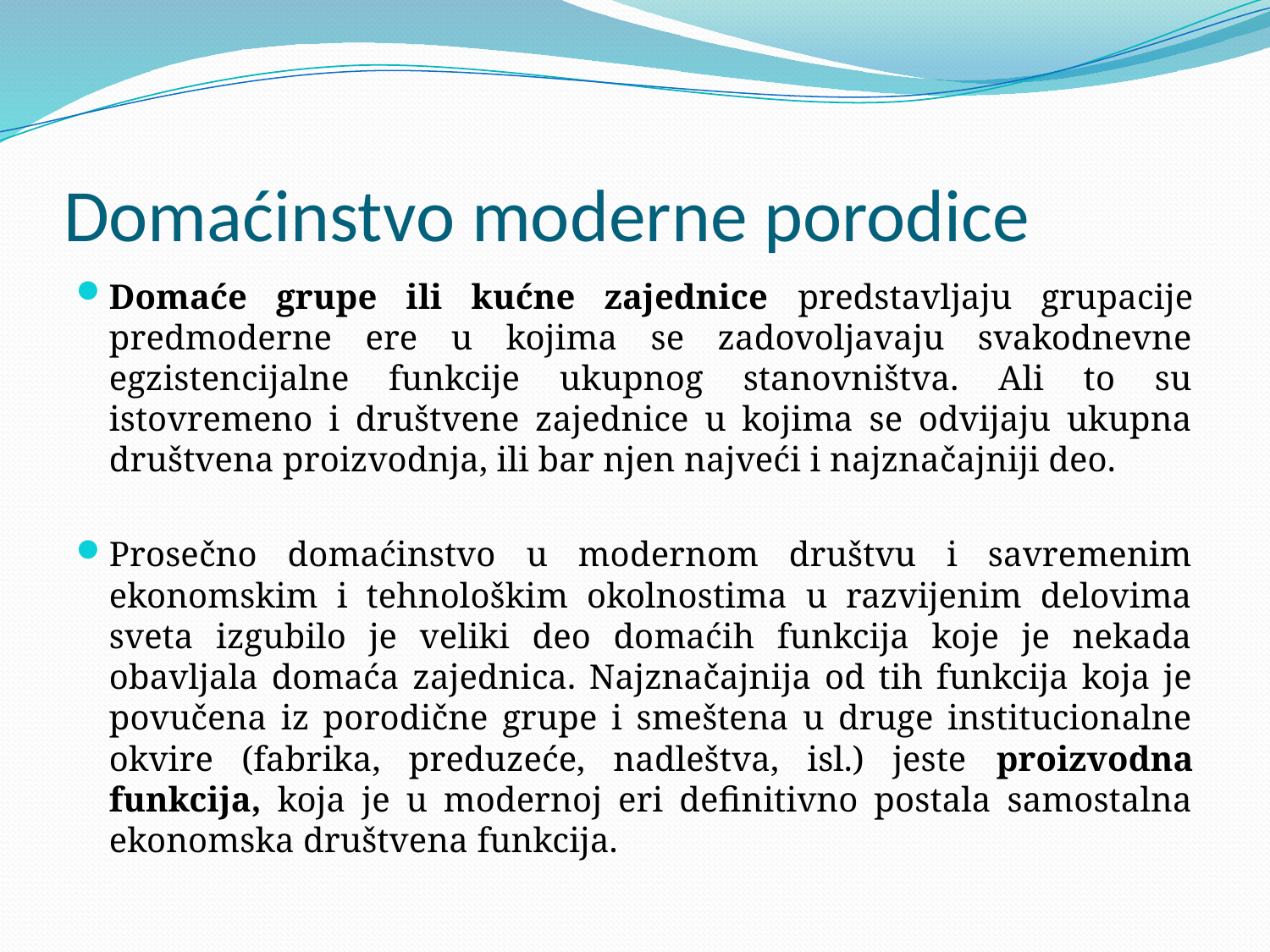

# Domaćinstvo moderne porodice
Domaće grupe ili kućne zajednice predstavljaju grupacije predmoderne ere u kojima se zadovoljavaju svakodnevne egzistencijalne funkcije ukupnog stanovništva. Ali to su istovremeno i društvene zajednice u kojima se odvijaju ukupna društvena proizvodnja, ili bar njen najveći i najznačajniji deo.

Prosečno domaćinstvo u modernom društvu i savremenim ekonomskim i tehnološkim okolnostima u razvijenim delovima sveta izgubilo je veliki deo domaćih funkcija koje je nekada obavljala domaća zajednica. Najznačajnija od tih funkcija koja je povučena iz porodične grupe i smeštena u druge institucionalne okvire (fabrika, preduzeće, nadleštva, isl.) jeste proizvodna funkcija, koja je u modernoj eri definitivno postala samostalna ekonomska društvena funkcija.